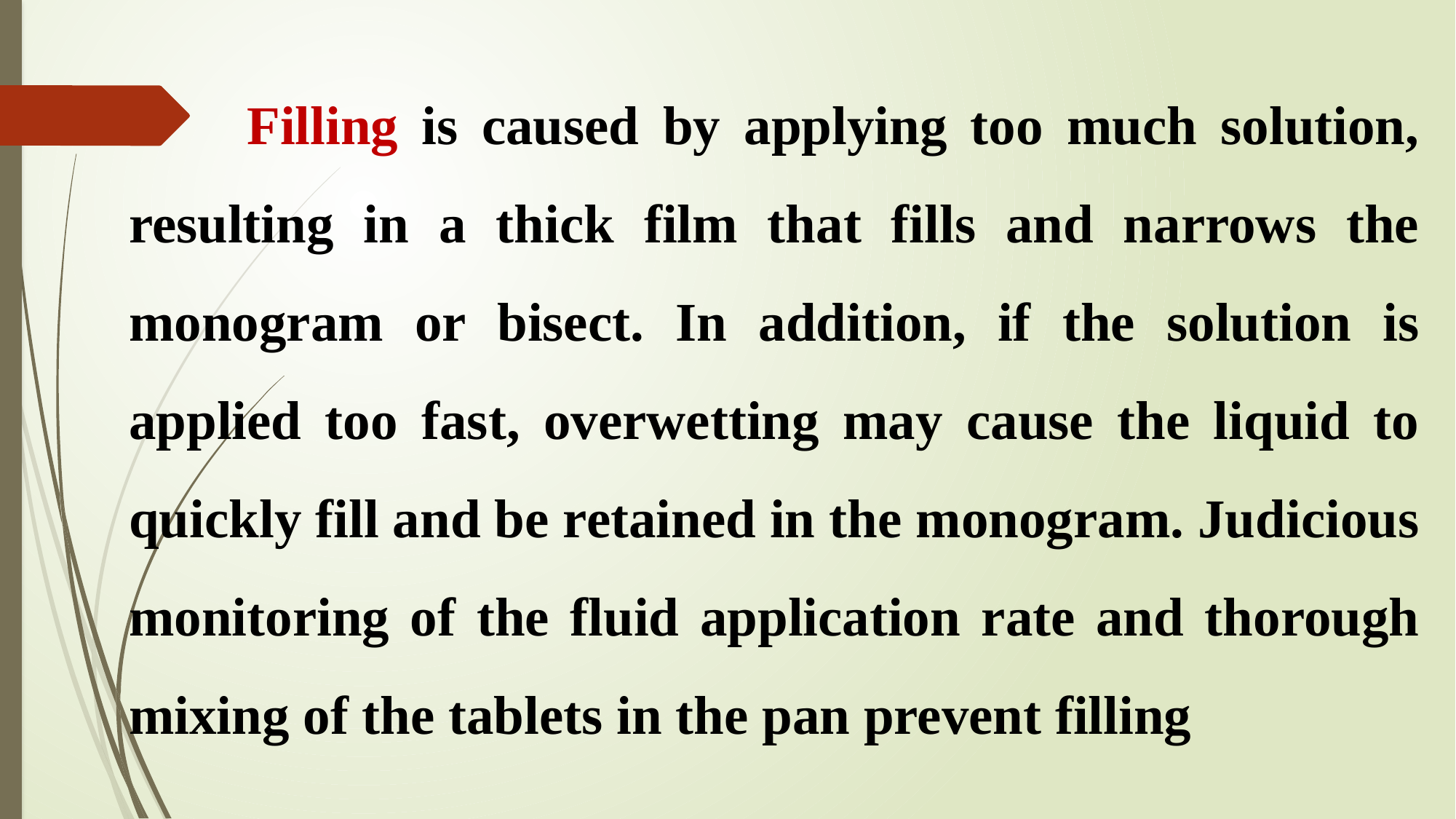

Filling is caused by applying too much solution, resulting in a thick film that fills and narrows the monogram or bisect. In addition, if the solution is applied too fast, overwetting may cause the liquid to quickly fill and be retained in the monogram. Judicious monitoring of the fluid application rate and thorough mixing of the tablets in the pan prevent filling